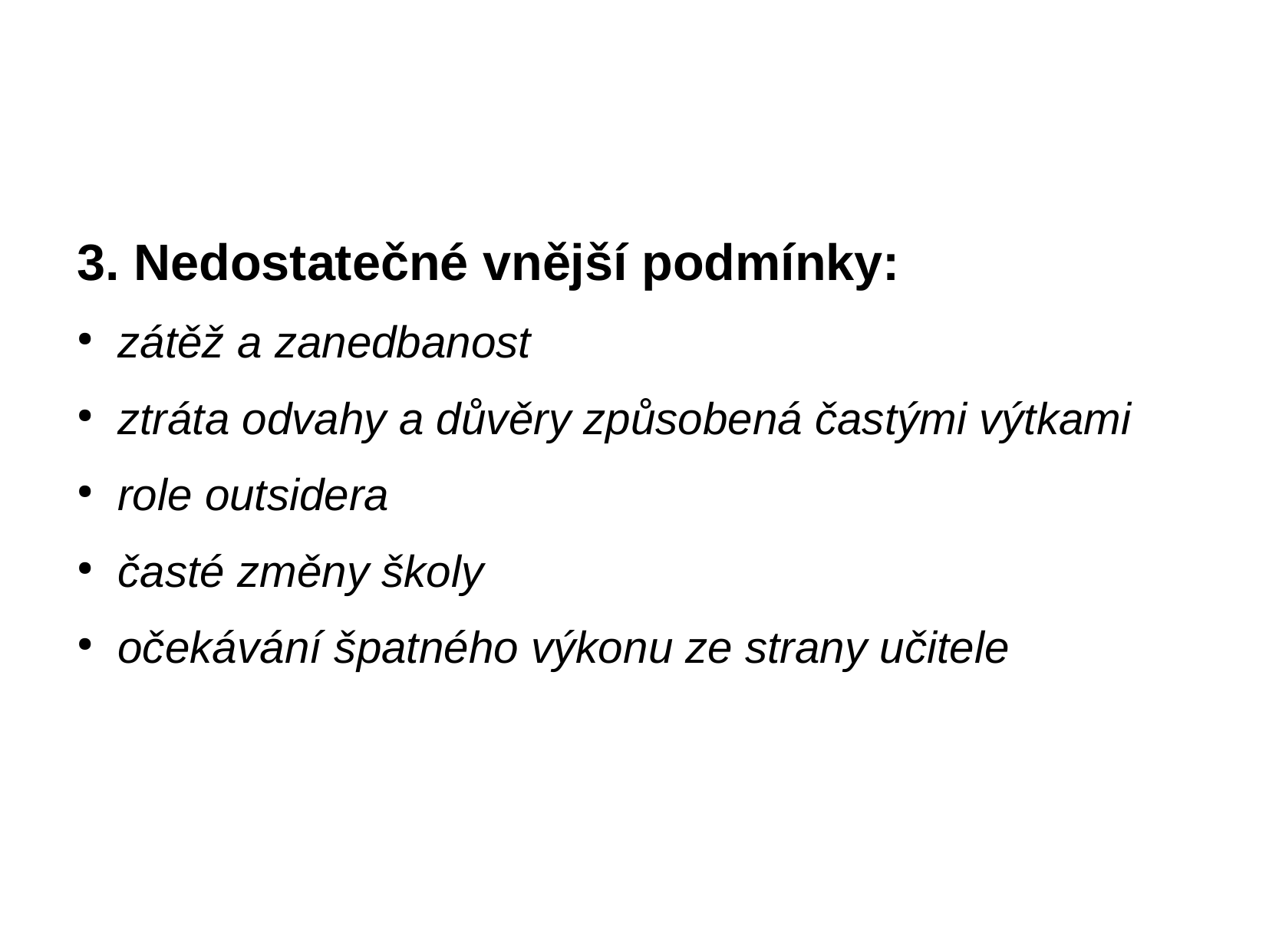

3. Nedostatečné vnější podmínky:
zátěž a zanedbanost
ztráta odvahy a důvěry způsobená častými výtkami
role outsidera
časté změny školy
očekávání špatného výkonu ze strany učitele